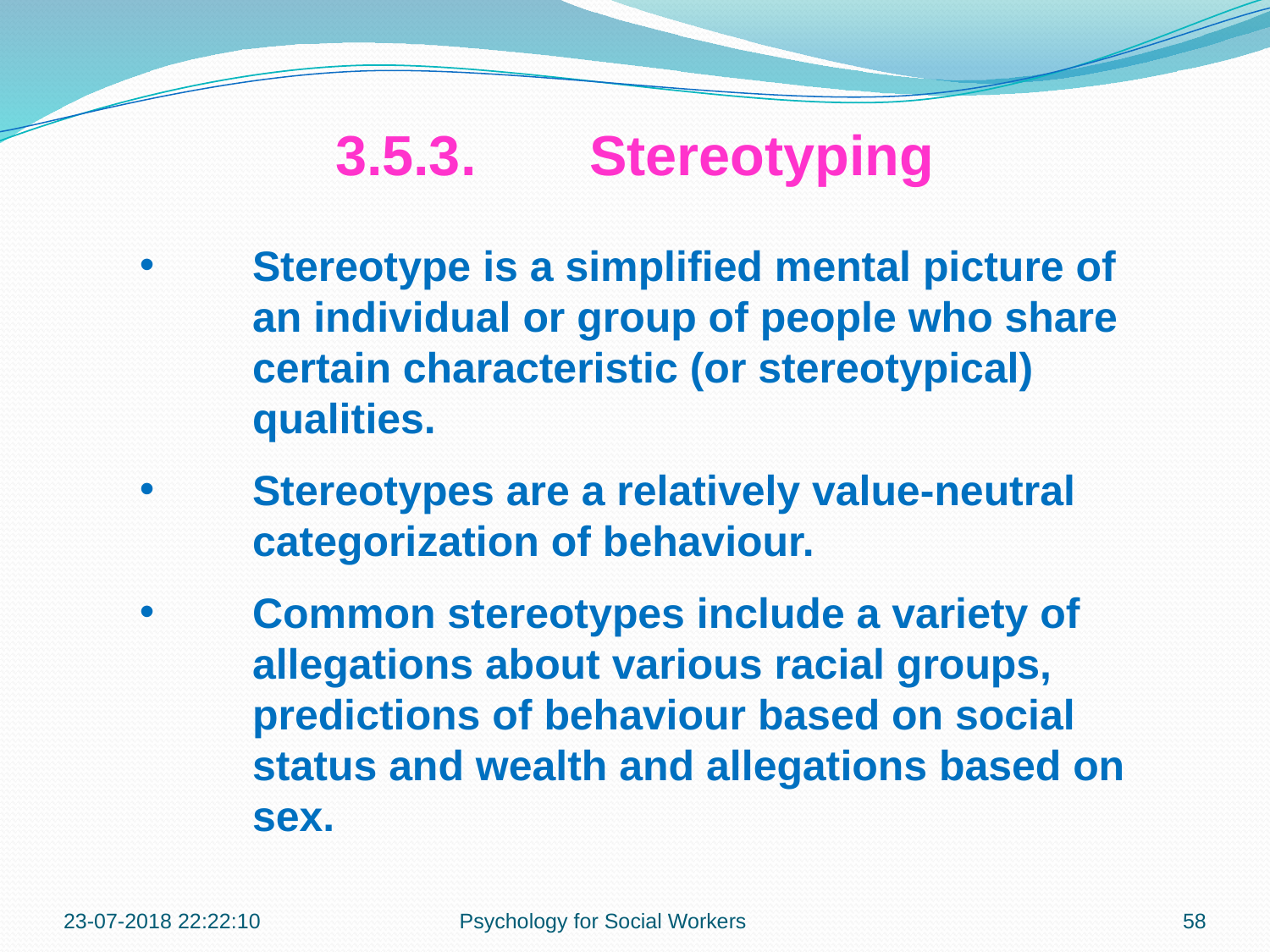

3.5.3.	Stereotyping
Stereotype is a simplified mental picture of an individual or group of people who share certain characteristic (or stereotypical) qualities.
Stereotypes are a relatively value-neutral categorization of behaviour.
Common stereotypes include a variety of allegations about various racial groups, predictions of behaviour based on social status and wealth and allegations based on sex.
23-07-2018 22:22:10
Psychology for Social Workers
58